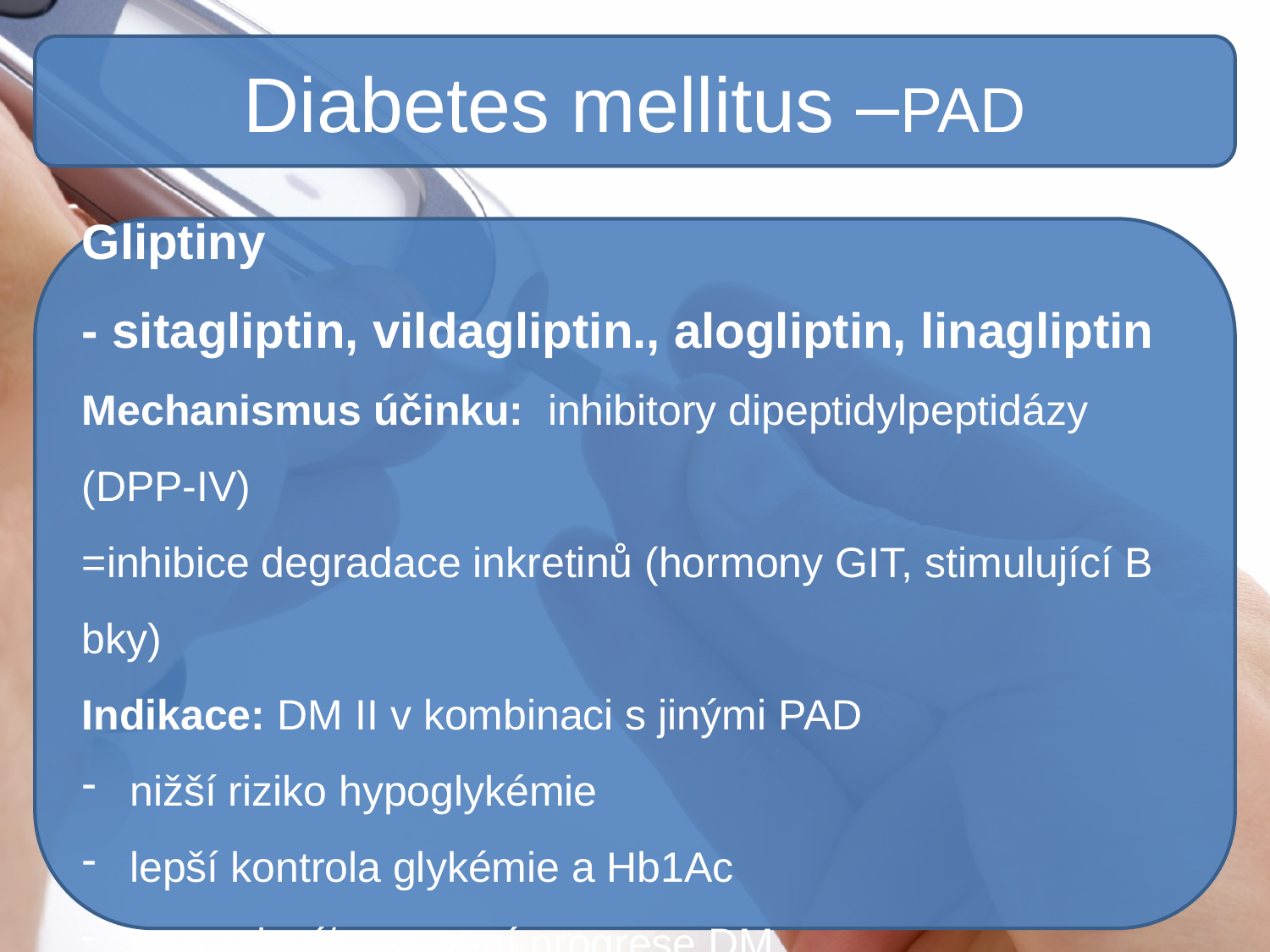

Diabetes mellitus –PAD
Gliptiny
- sitagliptin, vildagliptin., alogliptin, linagliptin
Mechanismus účinku:  inhibitory dipeptidylpeptidázy (DPP-IV)
=inhibice degradace inkretinů (hormony GIT, stimulující B bky)
Indikace: DM II v kombinaci s jinými PAD
nižší riziko hypoglykémie
lepší kontrola glykémie a Hb1Ac
zpomalení/zastavení progrese DM